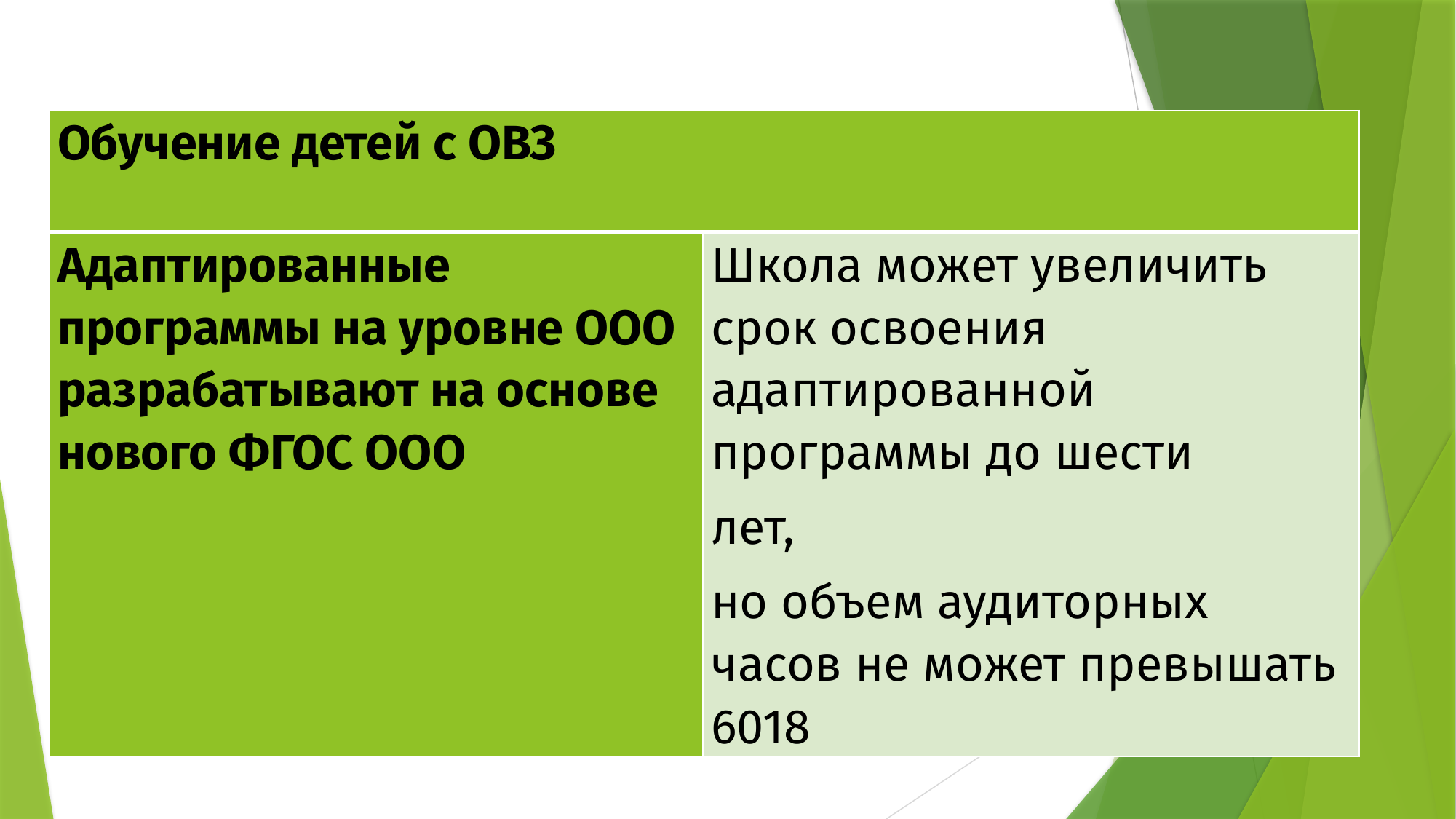

| Обучение детей с ОВЗ |  |
| --- | --- |
| Адаптированные программы на уровне ООО разрабатывают на основе нового ФГОС ООО | Школа может увеличить срок освоения адаптированной программы до шести лет, но объем аудиторных часов не может превышать 6018 |